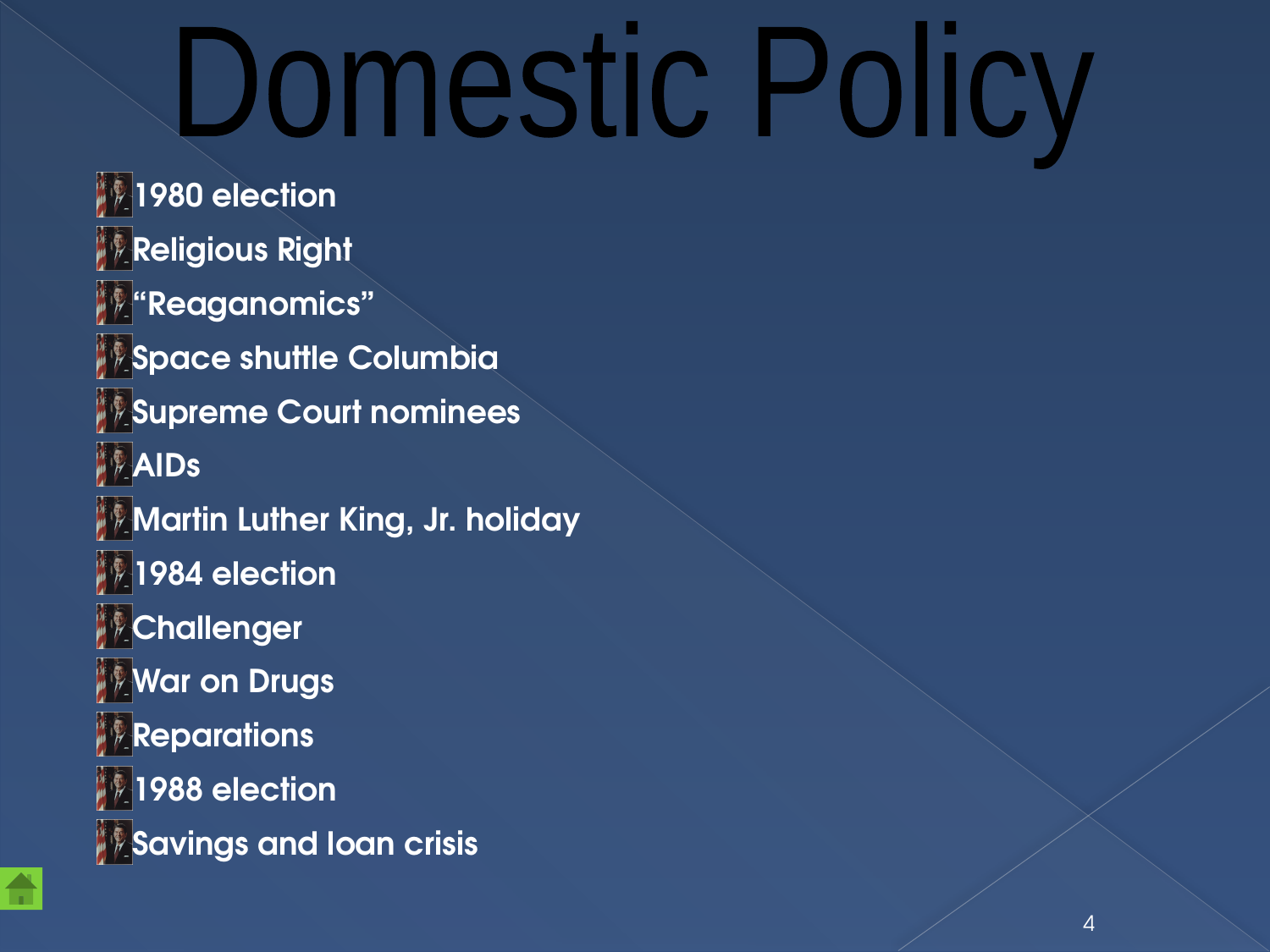

Domestic Policy
1980 election
Religious Right
“Reaganomics”
Space shuttle Columbia
Supreme Court nominees
AIDs
Martin Luther King, Jr. holiday
1984 election
Challenger
War on Drugs
Reparations
1988 election
Savings and loan crisis

4